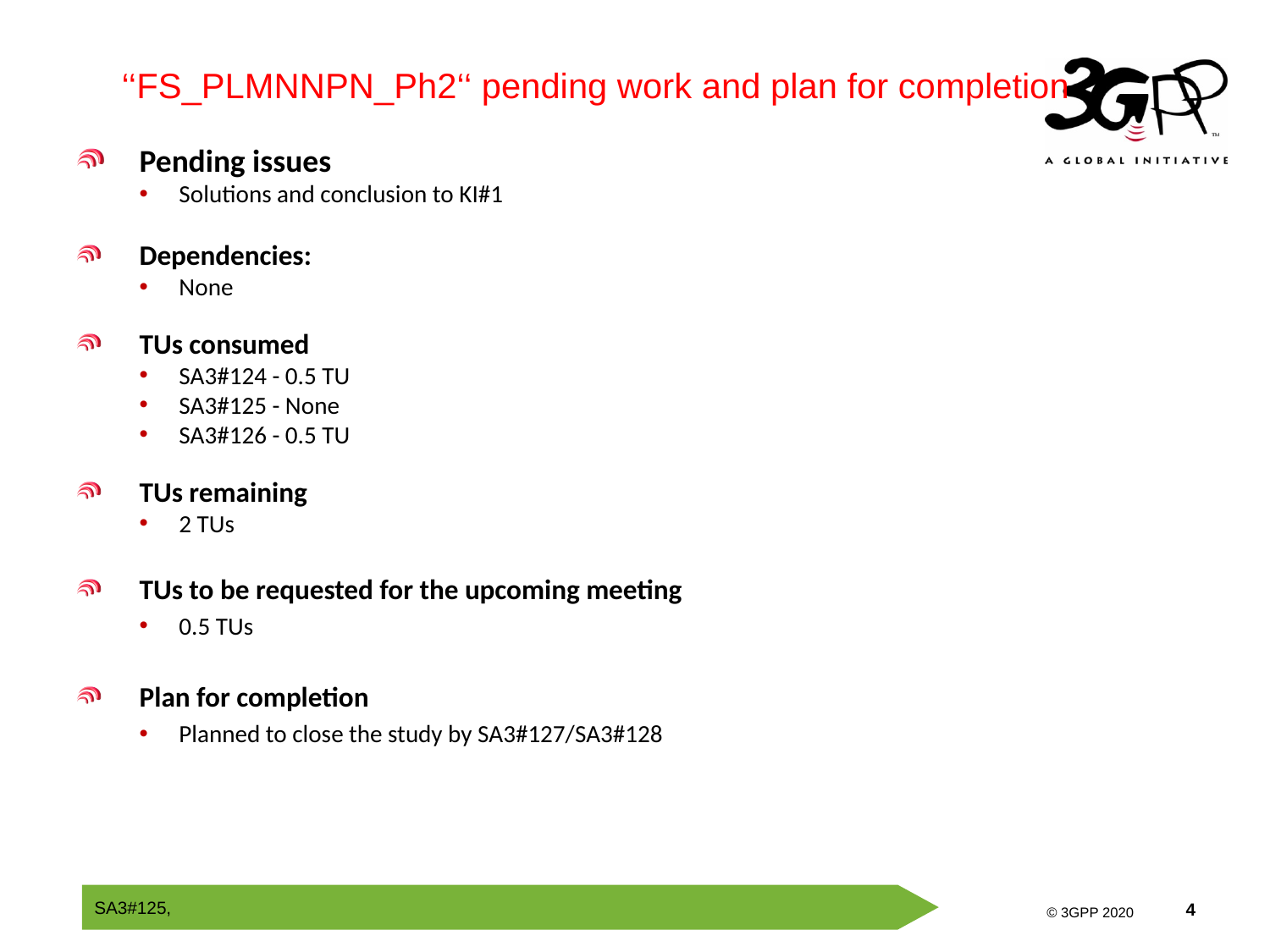

‘‘FS_PLMNNPN_Ph2‘‘ pending work and plan for completion
Pending issues
Solutions and conclusion to KI#1

Dependencies:
None

TUs consumed
SA3#124 - 0.5 TU
SA3#125 - None
SA3#126 - 0.5 TU

TUs remaining
2 TUs

TUs to be requested for the upcoming meeting
0.5 TUs

Plan for completion
Planned to close the study by SA3#127/SA3#128